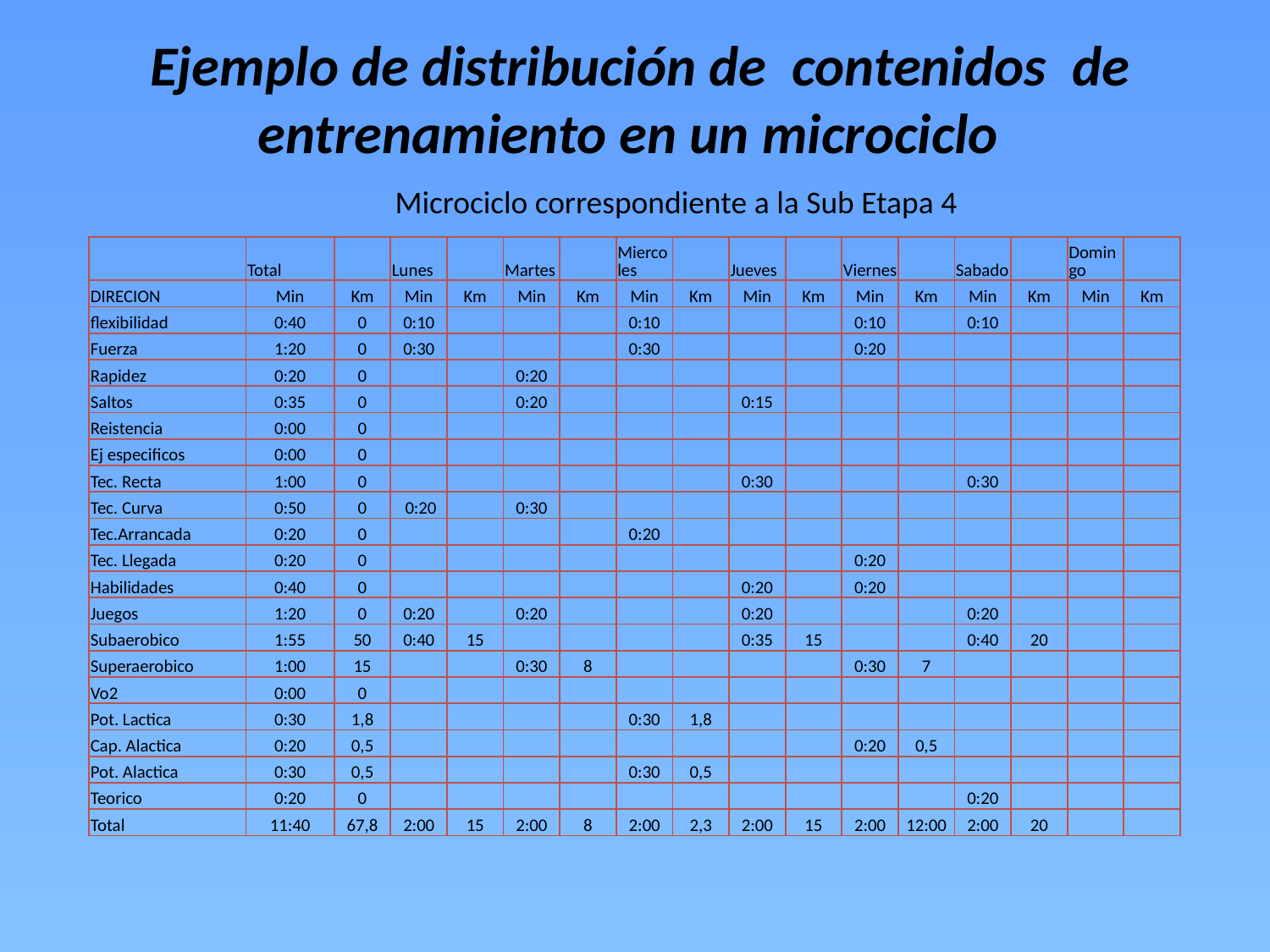

# Ejemplo de distribución de  contenidos  de entrenamiento en un microciclo
Microciclo correspondiente a la Sub Etapa 4

|  | Total |  | Lunes |  | Martes |  | Miercoles |  | Jueves |  | Viernes |  | Sabado |  | Domingo |  |
| --- | --- | --- | --- | --- | --- | --- | --- | --- | --- | --- | --- | --- | --- | --- | --- | --- |
| DIRECION | Min | Km | Min | Km | Min | Km | Min | Km | Min | Km | Min | Km | Min | Km | Min | Km |
| flexibilidad | 0:40 | 0 | 0:10 |  |  |  | 0:10 |  |  |  | 0:10 |  | 0:10 |  |  |  |
| Fuerza | 1:20 | 0 | 0:30 |  |  |  | 0:30 |  |  |  | 0:20 |  |  |  |  |  |
| Rapidez | 0:20 | 0 |  |  | 0:20 |  |  |  |  |  |  |  |  |  |  |  |
| Saltos | 0:35 | 0 |  |  | 0:20 |  |  |  | 0:15 |  |  |  |  |  |  |  |
| Reistencia | 0:00 | 0 |  |  |  |  |  |  |  |  |  |  |  |  |  |  |
| Ej especificos | 0:00 | 0 |  |  |  |  |  |  |  |  |  |  |  |  |  |  |
| Tec. Recta | 1:00 | 0 |  |  |  |  |  |  | 0:30 |  |  |  | 0:30 |  |  |  |
| Tec. Curva | 0:50 | 0 | 0:20 |  | 0:30 |  |  |  |  |  |  |  |  |  |  |  |
| Tec.Arrancada | 0:20 | 0 |  |  |  |  | 0:20 |  |  |  |  |  |  |  |  |  |
| Tec. Llegada | 0:20 | 0 |  |  |  |  |  |  |  |  | 0:20 |  |  |  |  |  |
| Habilidades | 0:40 | 0 |  |  |  |  |  |  | 0:20 |  | 0:20 |  |  |  |  |  |
| Juegos | 1:20 | 0 | 0:20 |  | 0:20 |  |  |  | 0:20 |  |  |  | 0:20 |  |  |  |
| Subaerobico | 1:55 | 50 | 0:40 | 15 |  |  |  |  | 0:35 | 15 |  |  | 0:40 | 20 |  |  |
| Superaerobico | 1:00 | 15 |  |  | 0:30 | 8 |  |  |  |  | 0:30 | 7 |  |  |  |  |
| Vo2 | 0:00 | 0 |  |  |  |  |  |  |  |  |  |  |  |  |  |  |
| Pot. Lactica | 0:30 | 1,8 |  |  |  |  | 0:30 | 1,8 |  |  |  |  |  |  |  |  |
| Cap. Alactica | 0:20 | 0,5 |  |  |  |  |  |  |  |  | 0:20 | 0,5 |  |  |  |  |
| Pot. Alactica | 0:30 | 0,5 |  |  |  |  | 0:30 | 0,5 |  |  |  |  |  |  |  |  |
| Teorico | 0:20 | 0 |  |  |  |  |  |  |  |  |  |  | 0:20 |  |  |  |
| Total | 11:40 | 67,8 | 2:00 | 15 | 2:00 | 8 | 2:00 | 2,3 | 2:00 | 15 | 2:00 | 12:00 | 2:00 | 20 |  |  |